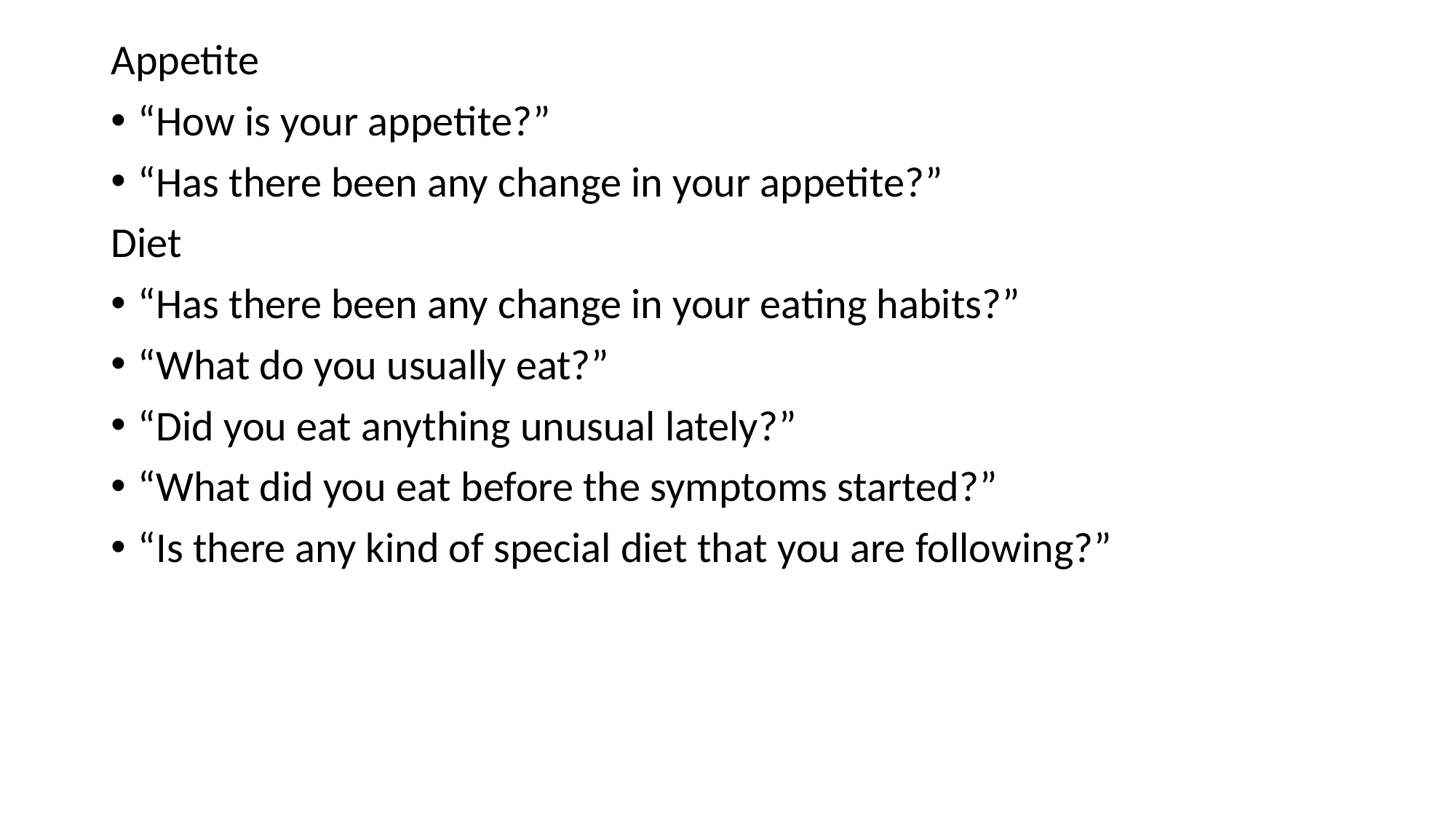

Appetite
“How is your appetite?”
“Has there been any change in your appetite?”
Diet
“Has there been any change in your eating habits?”
“What do you usually eat?”
“Did you eat anything unusual lately?”
“What did you eat before the symptoms started?”
“Is there any kind of special diet that you are following?”